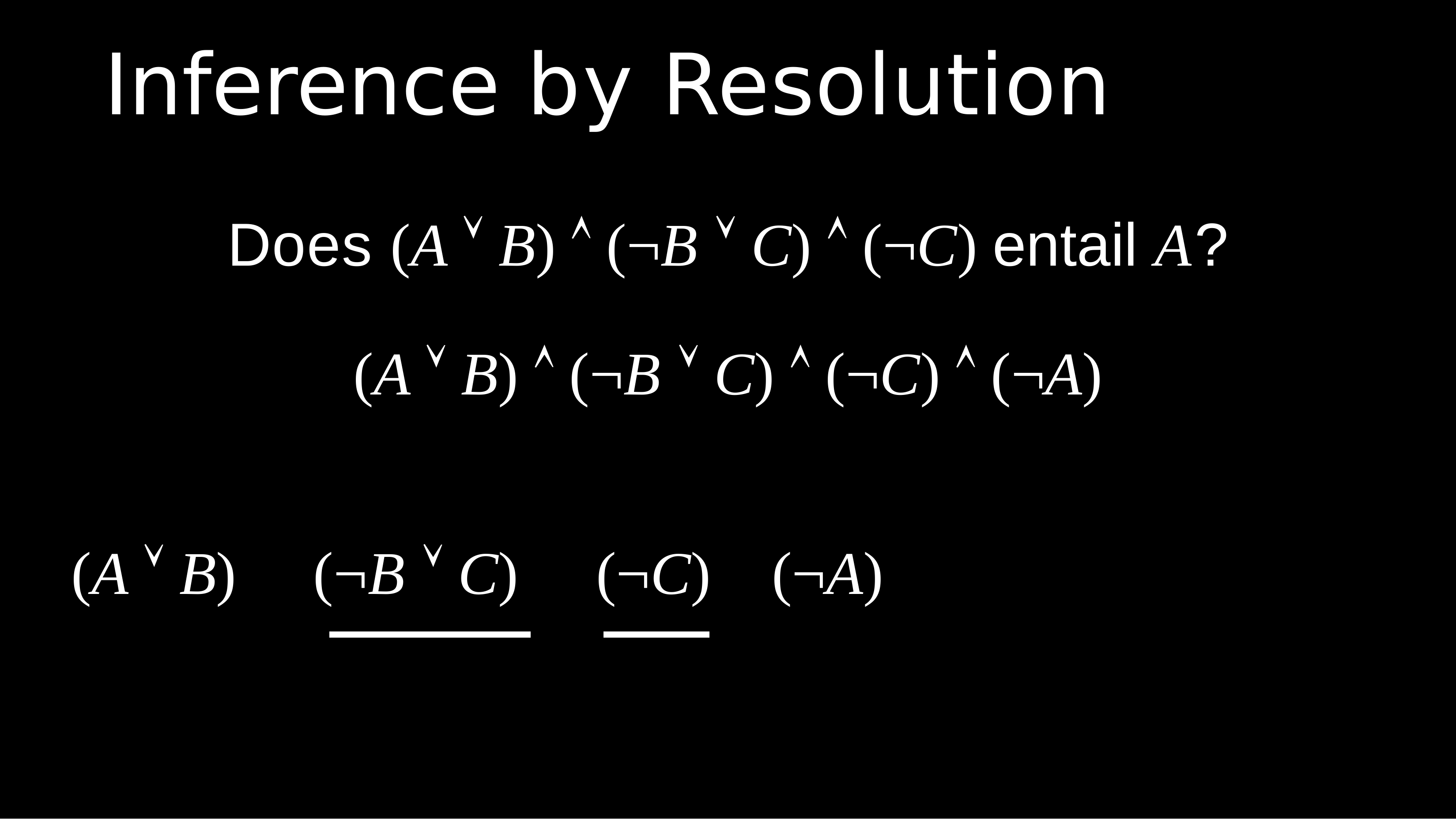

# Inference by Resolution
Does (A ∨ B) ∧ (¬B ∨ C) ∧ (¬C) entail A?
(A ∨ B) ∧ (¬B ∨ C) ∧ (¬C) ∧ (¬A)
(A ∨ B)
(¬B ∨ C)
(¬C)
(¬A)